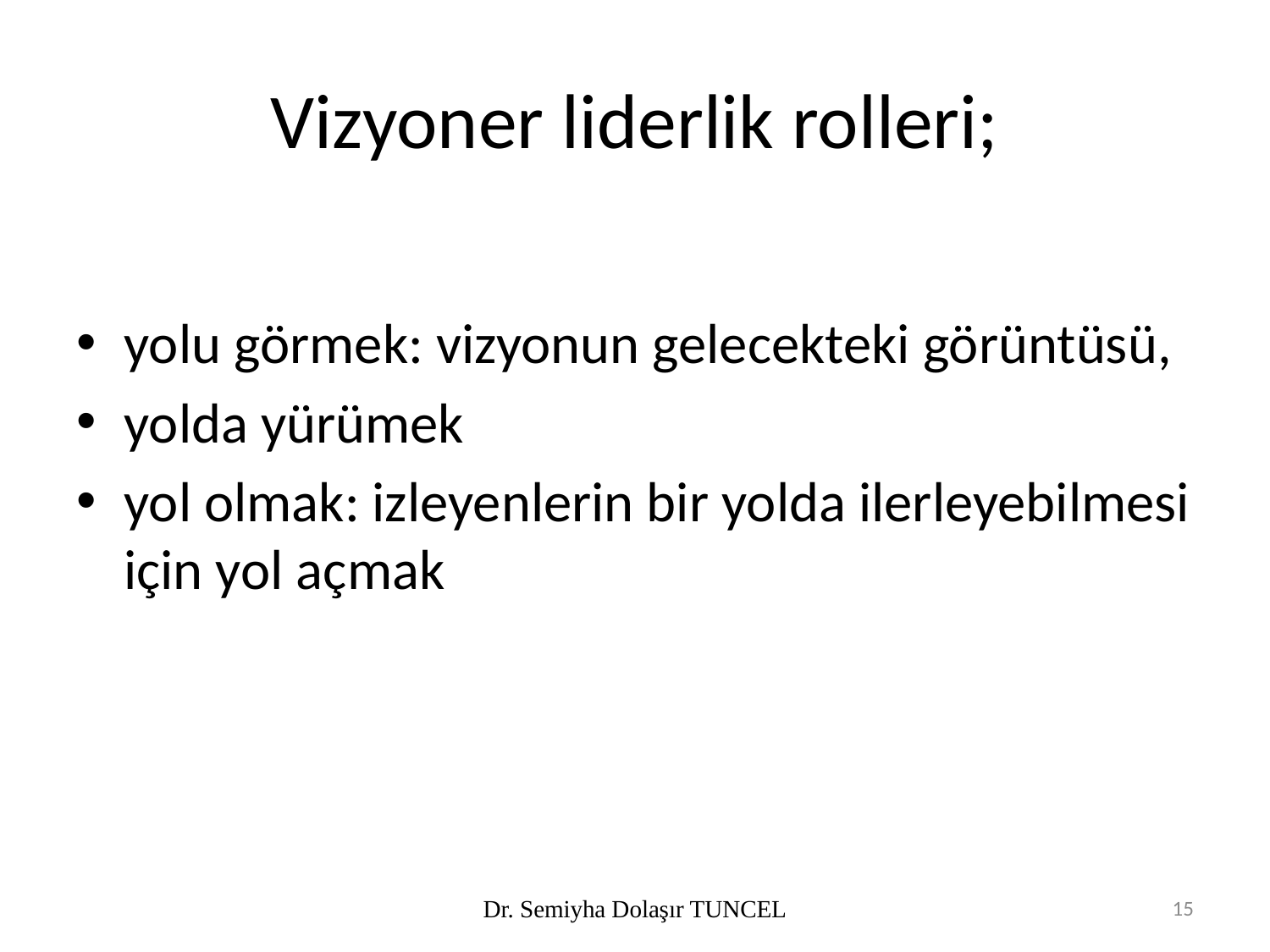

# Vizyoner liderlik rolleri;

yolu görmek: vizyonun gelecekteki görüntüsü,
yolda yürümek
yol olmak: izleyenlerin bir yolda ilerleyebilmesi için yol açmak

Dr. Semiyha Dolaşır TUNCEL
15